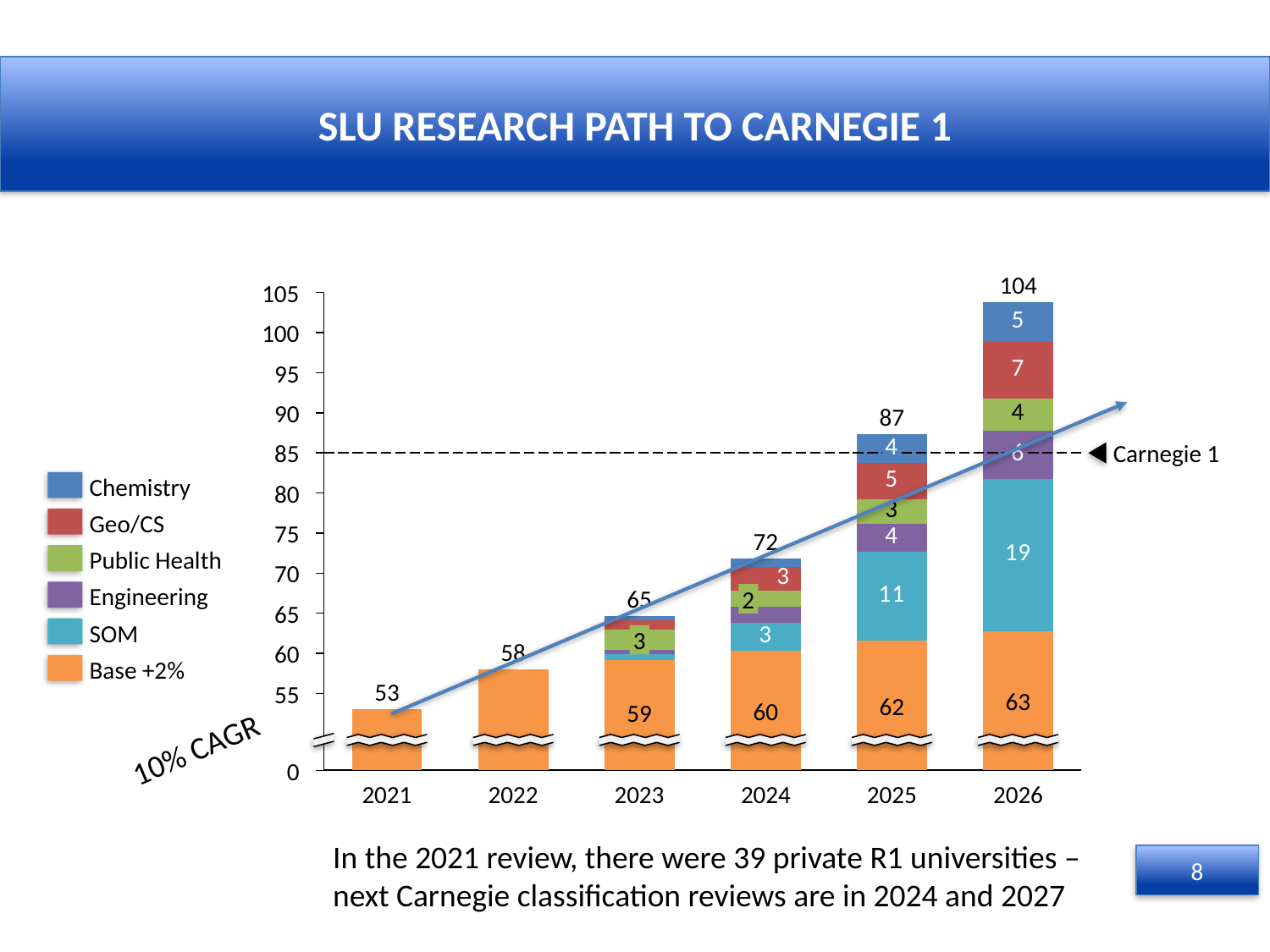

SLU RESEARCH PATH TO CARNEGIE 1
104
105

### Chart

| Category |  |  |  |  |  |  |  |
|---|---|---|---|---|---|---|---|
100
95
90
87
85
Carnegie 1

Chemistry

80
Geo/CS

75
72
Public Health

70
Engineering

65
2
65
SOM

3
58
60
Base +2%

53
55
63
62
60
59
10% CAGR

0
2021
2022
2023
2024
2025
2026
In the 2021 review, there were 39 private R1 universities – next Carnegie classification reviews are in 2024 and 2027
8